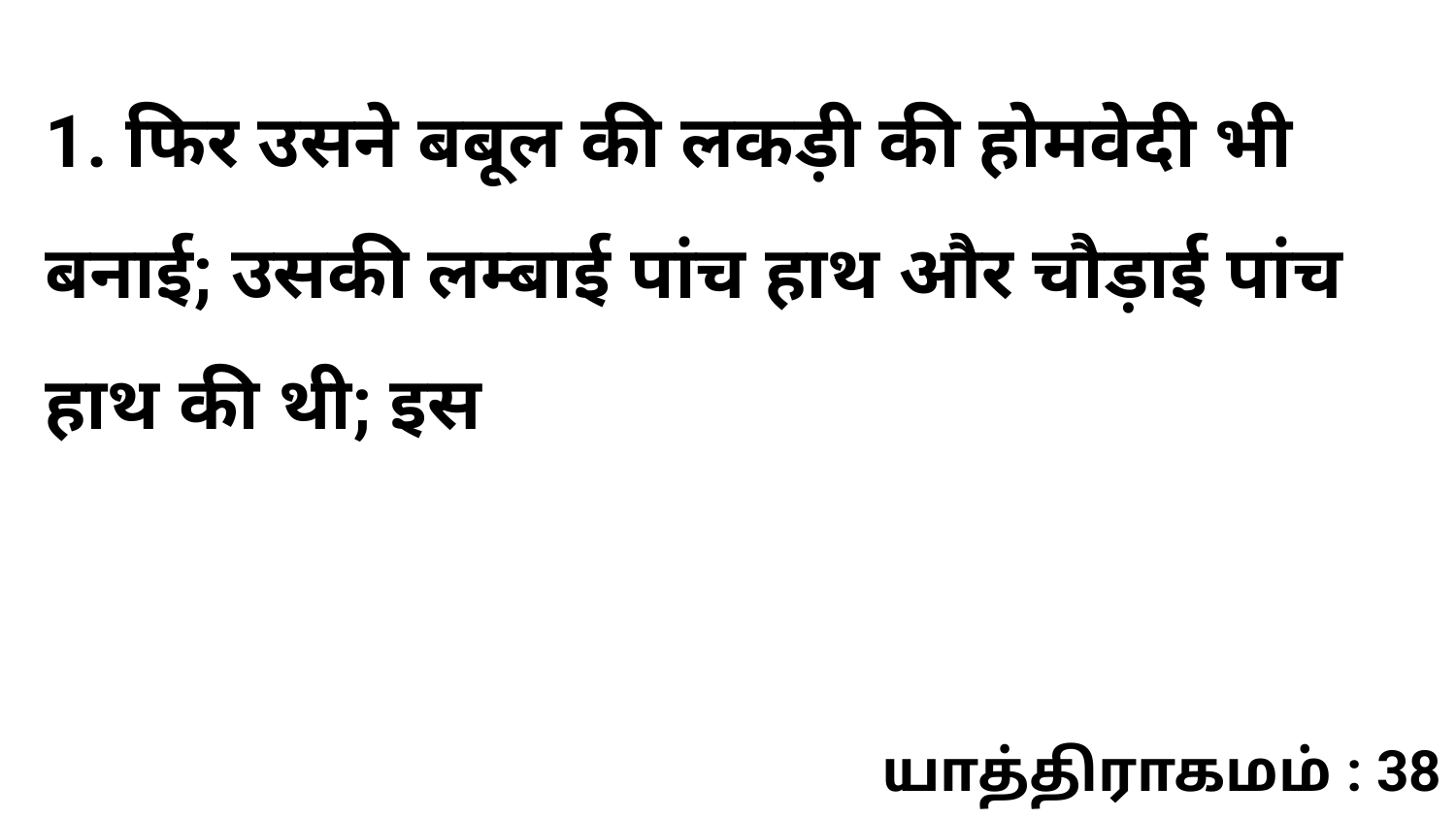

1. फिर उसने बबूल की लकड़ी की होमवेदी भी बनाई; उसकी लम्बाई पांच हाथ और चौड़ाई पांच हाथ की थी; इस
யாத்திராகமம் : 38